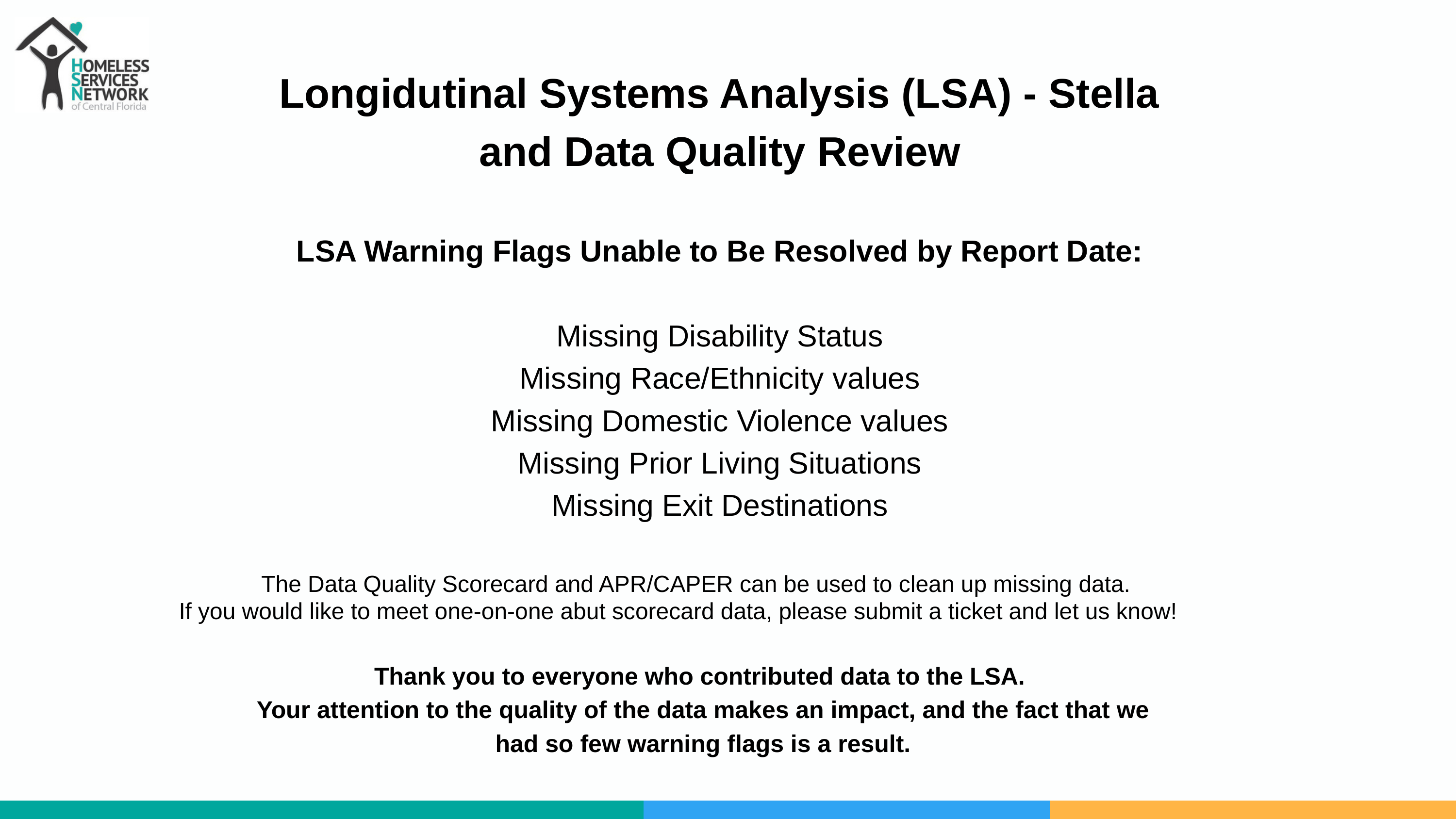

Longidutinal Systems Analysis (LSA) - Stella and Data Quality Review
LSA Warning Flags Unable to Be Resolved by Report Date:

Missing Disability Status
Missing Race/Ethnicity values
Missing Domestic Violence values
Missing Prior Living Situations
Missing Exit Destinations
The Data Quality Scorecard and APR/CAPER can be used to clean up missing data.
If you would like to meet one-on-one abut scorecard data, please submit a ticket and let us know!
Thank you to everyone who contributed data to the LSA.
Your attention to the quality of the data makes an impact, and the fact that we had so few warning flags is a result.